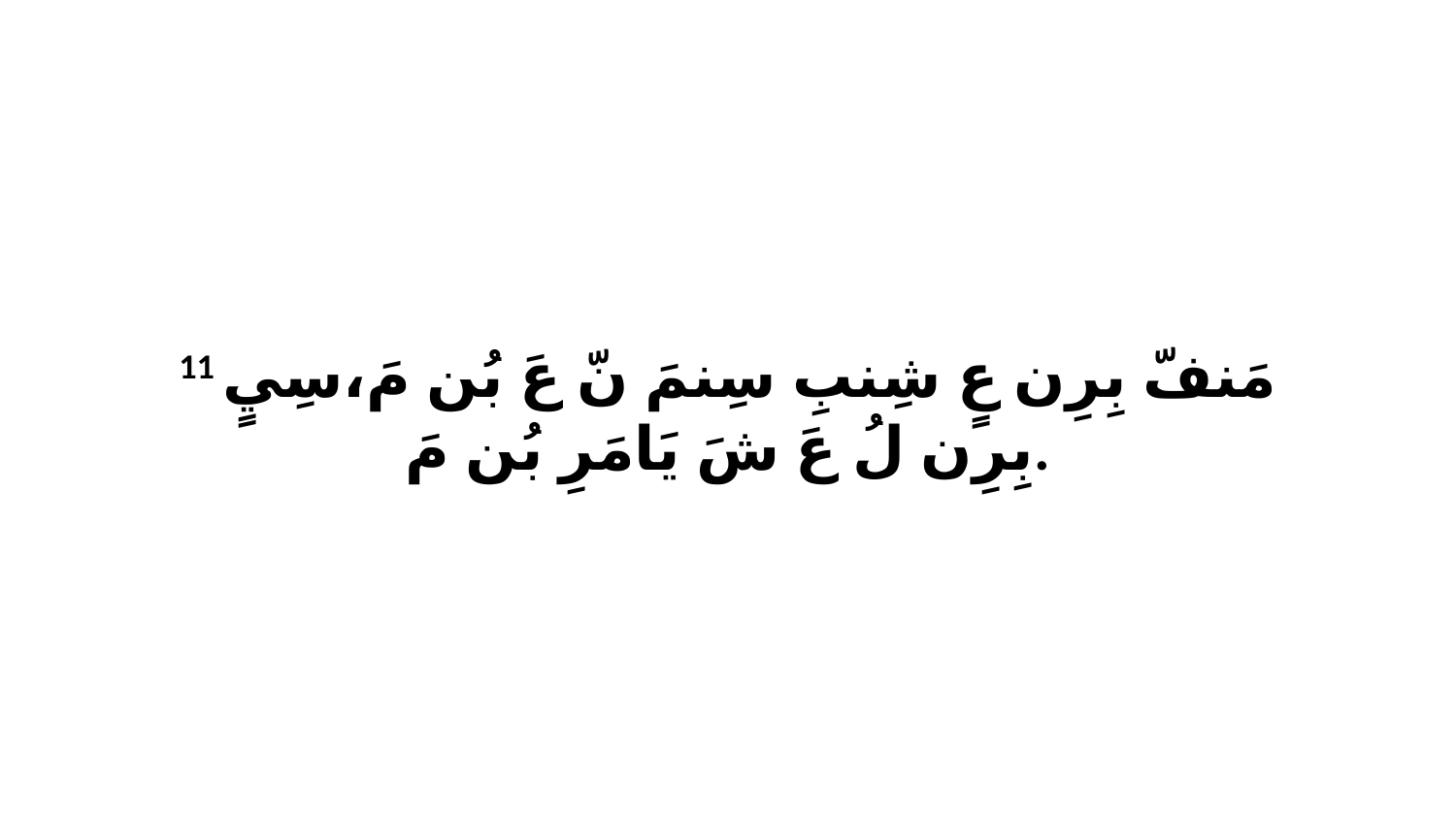

11 مَنفّ بِرِن عٍ شِنبِ سِنمَ نّ عَ بُن مَ،سِيٍ بِرِن لُ عَ شَ يَامَرِ بُن مَ.